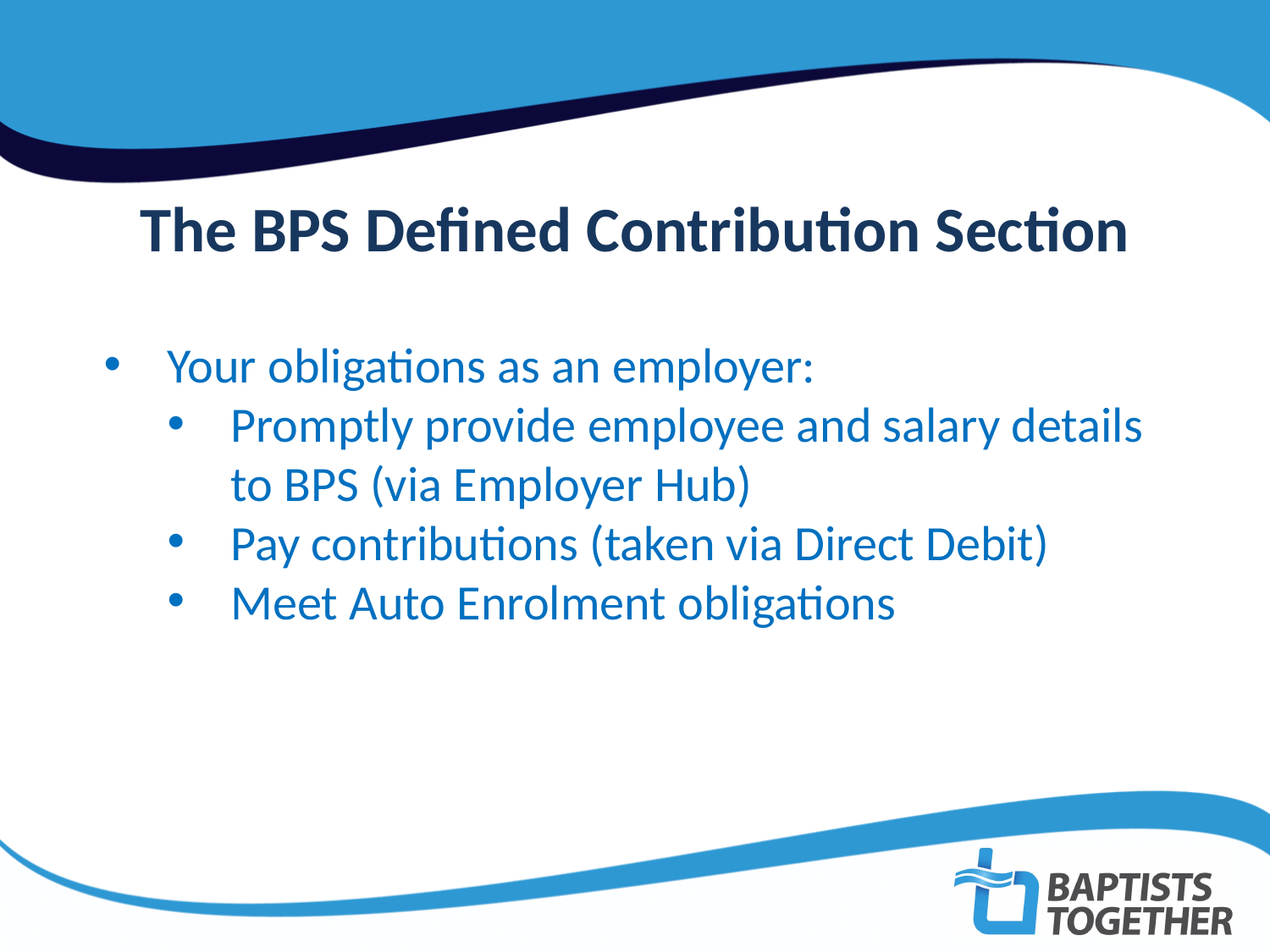

The BPS Defined Contribution Section
Your obligations as an employer:
Promptly provide employee and salary details to BPS (via Employer Hub)
Pay contributions (taken via Direct Debit)
Meet Auto Enrolment obligations